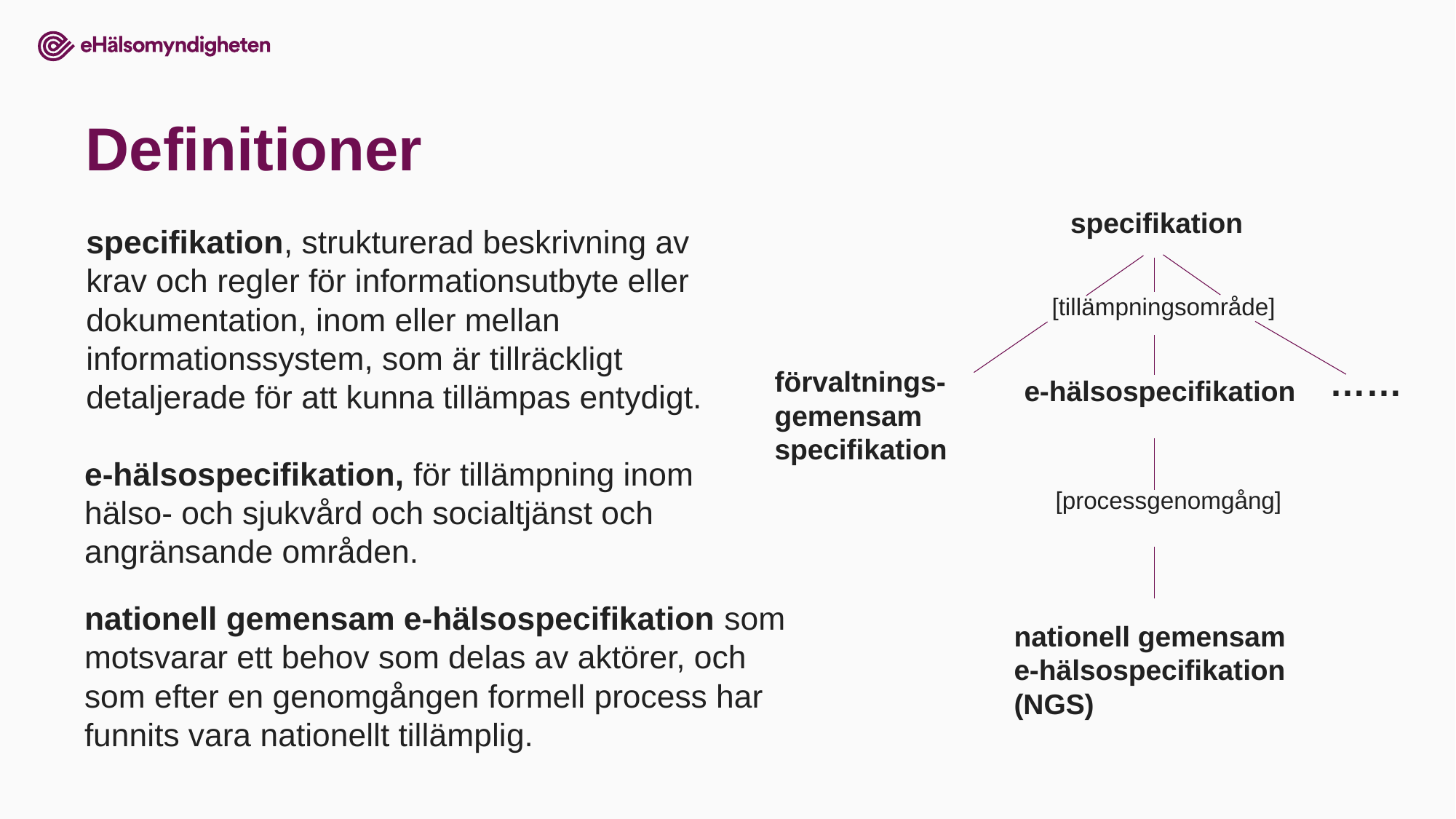

# Definitioner
specifikation
specifikation, strukturerad beskrivning av krav och regler för informationsutbyte eller dokumentation, inom eller mellan informationssystem, som är tillräckligt detaljerade för att kunna tillämpas entydigt.
[tillämpningsområde]
……
förvaltnings-
gemensam
specifikation
e-hälsospecifikation
e-hälsospecifikation, för tillämpning inom hälso- och sjukvård och socialtjänst och angränsande områden.
[processgenomgång]
nationell gemensam e-hälsospecifikation som motsvarar ett behov som delas av aktörer, och som efter en genomgången formell process har funnits vara nationellt tillämplig.
nationell gemensam
e-hälsospecifikation
(NGS)